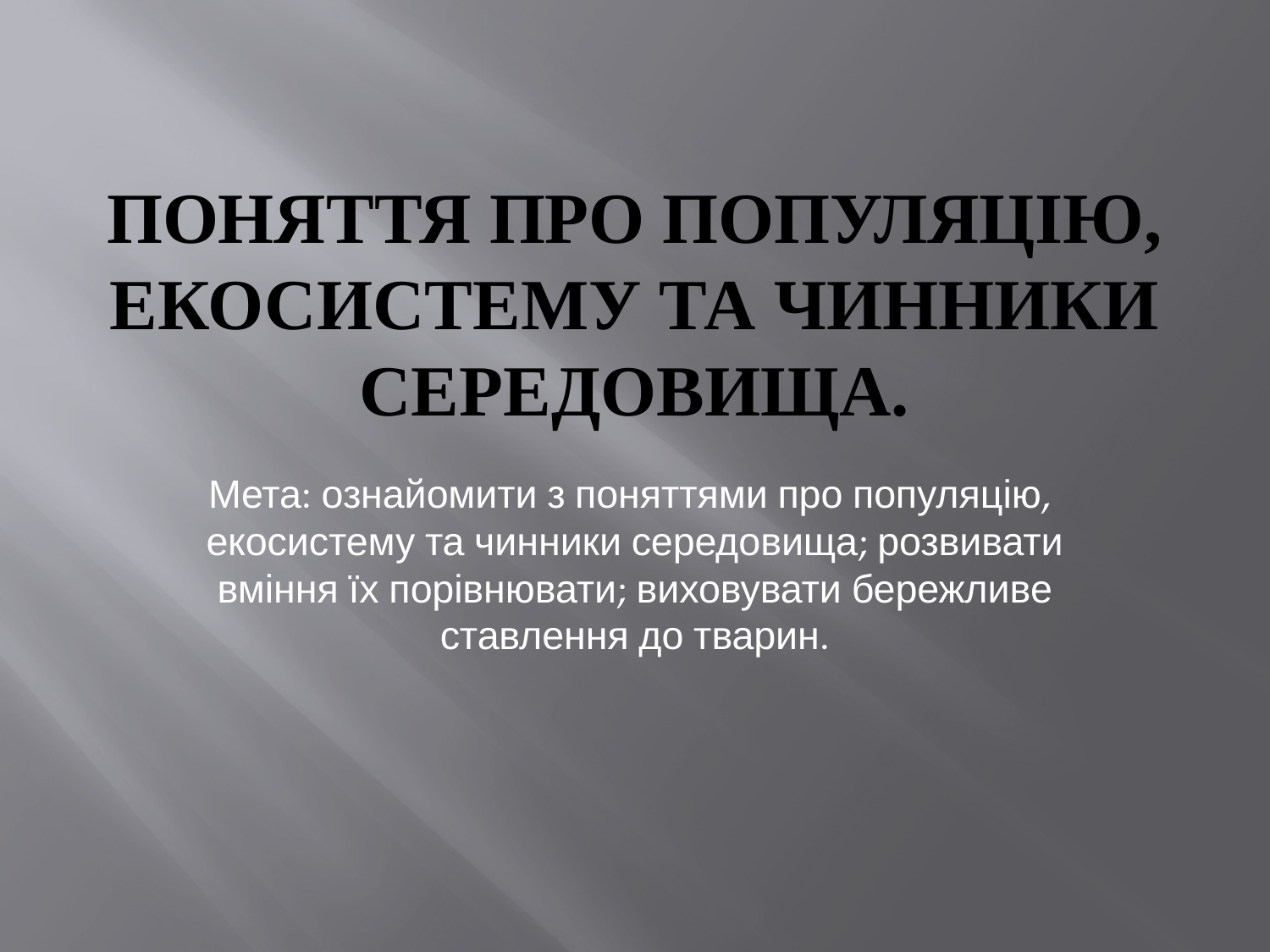

# Поняття про популяцію, екосистему та чинники середовища.
Мета: ознайомити з поняттями про популяцію,  екосистему та чинники середовища; розвивати вміння їх порівнювати; виховувати бережливе ставлення до тварин.